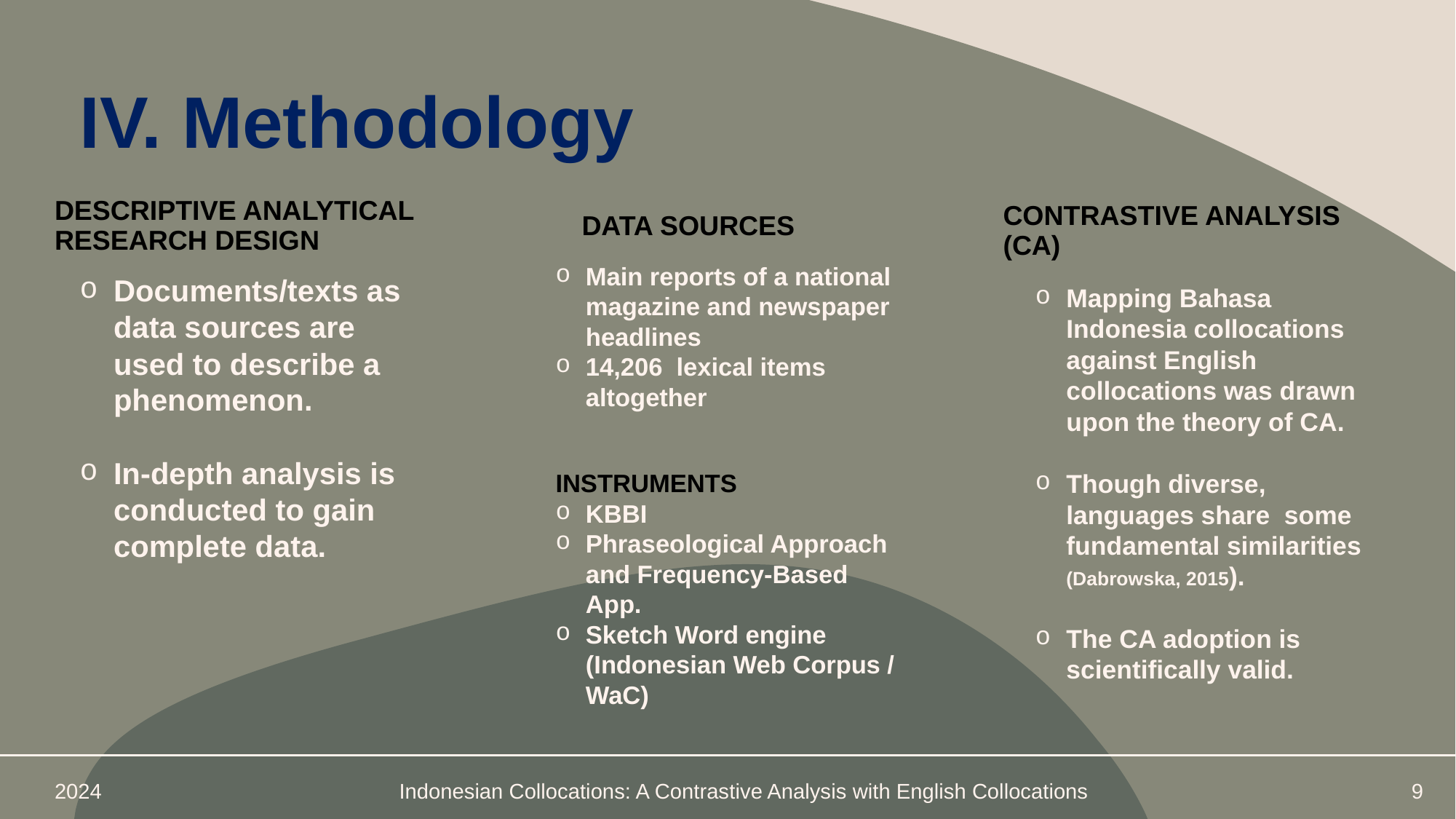

# IV. Methodology
descriptive analytical research design
Contrastive analysis (CA)
Data sources
Main reports of a national magazine and newspaper headlines
14,206  lexical items altogether

INSTRUMENTS
KBBI
Phraseological Approach and Frequency-Based App.
Sketch Word engine (Indonesian Web Corpus / WaC)

Documents/texts as data sources are used to describe a phenomenon.

In-depth analysis is conducted to gain complete data.

Mapping Bahasa Indonesia collocations against English collocations was drawn upon the theory of CA.

Though diverse, languages share  some fundamental similarities (Dabrowska, 2015).

The CA adoption is scientifically valid.

2024
Indonesian Collocations: A Contrastive Analysis with English Collocations
9